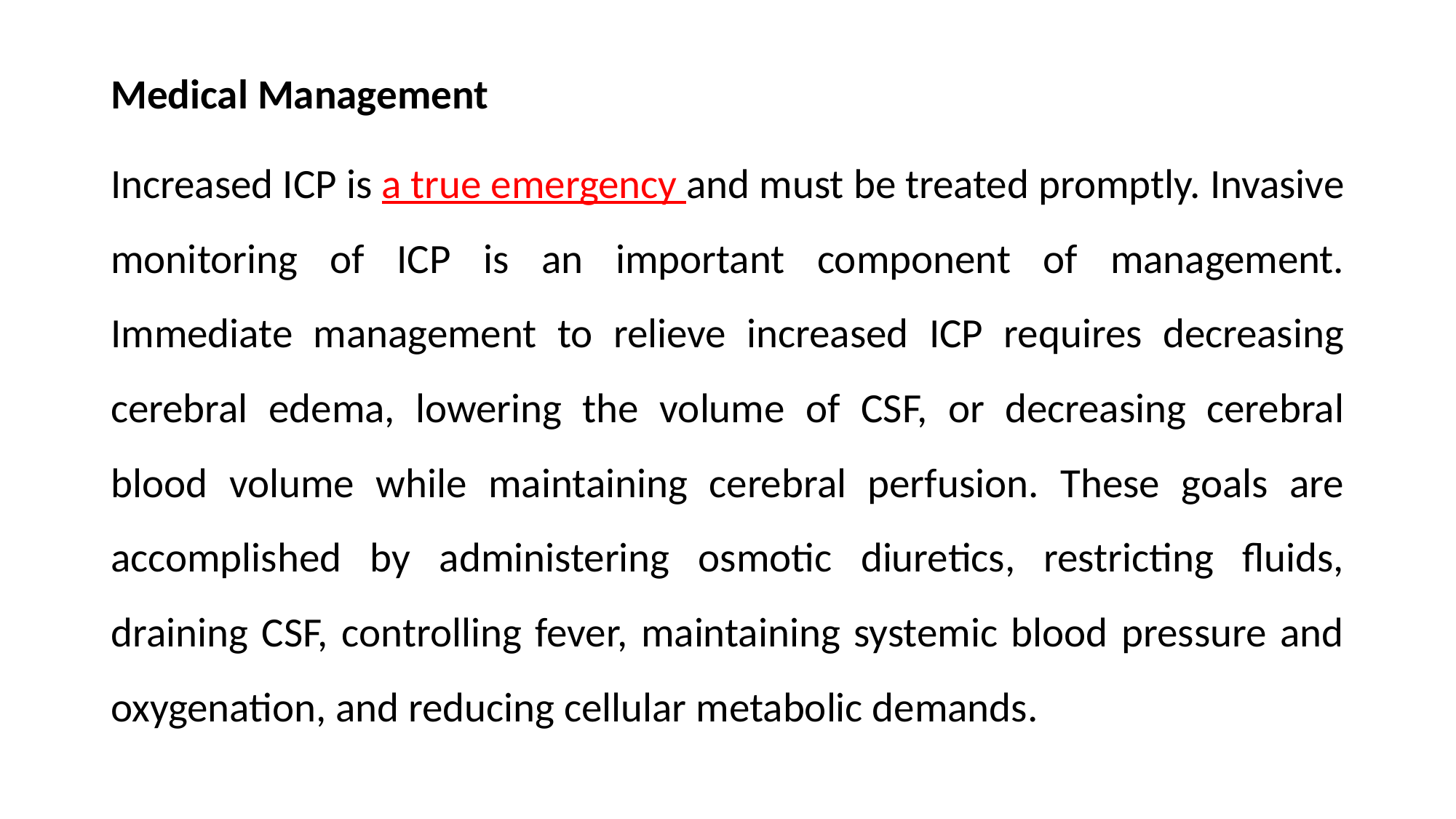

Medical Management
Increased ICP is a true emergency and must be treated promptly. Invasive monitoring of ICP is an important component of management. Immediate management to relieve increased ICP requires decreasing cerebral edema, lowering the volume of CSF, or decreasing cerebral blood volume while maintaining cerebral perfusion. These goals are accomplished by administering osmotic diuretics, restricting fluids, draining CSF, controlling fever, maintaining systemic blood pressure and oxygenation, and reducing cellular metabolic demands.